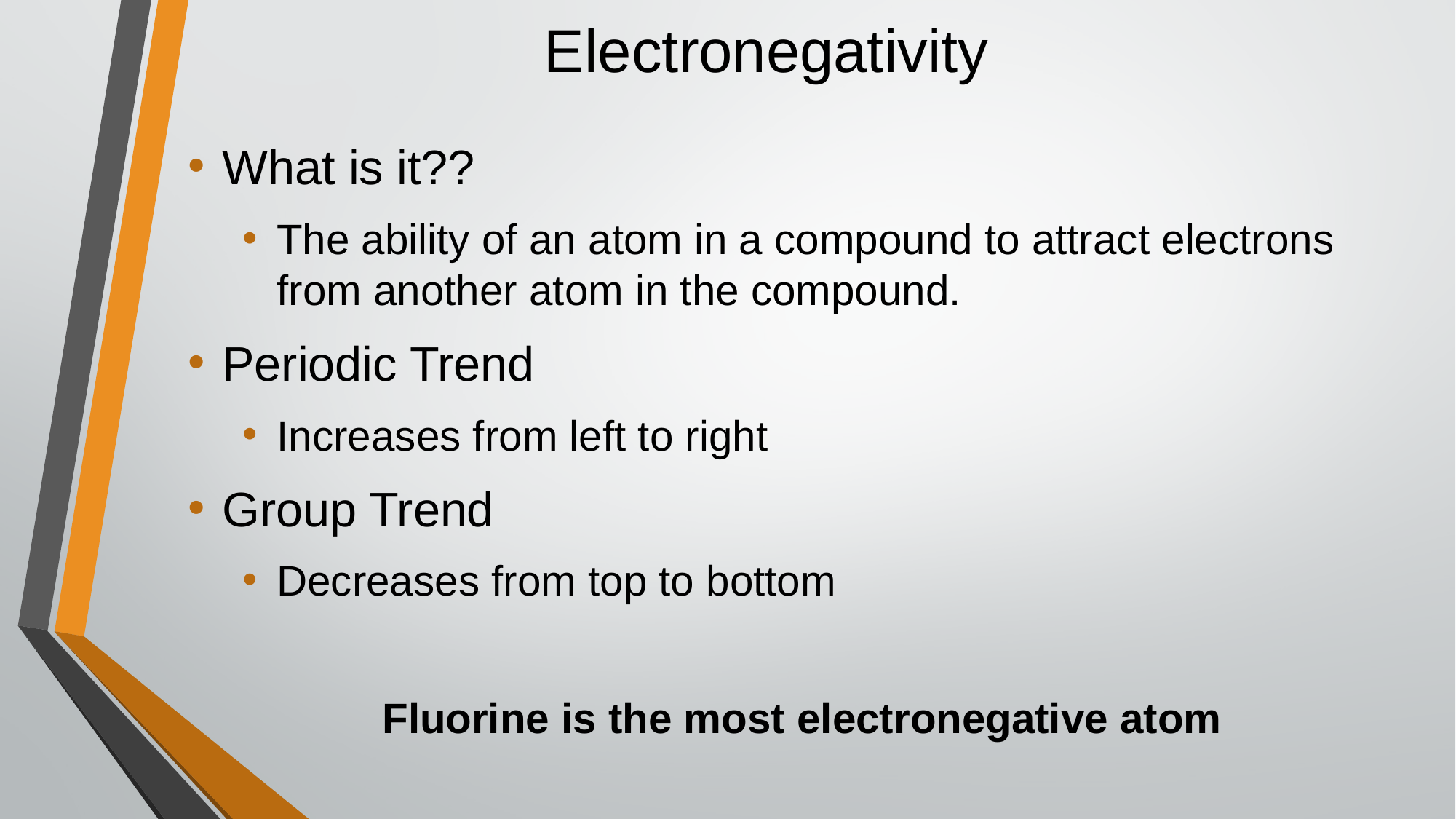

# Electronegativity
What is it??
The ability of an atom in a compound to attract electrons from another atom in the compound.
Periodic Trend
Increases from left to right
Group Trend
Decreases from top to bottom

Fluorine is the most electronegative atom